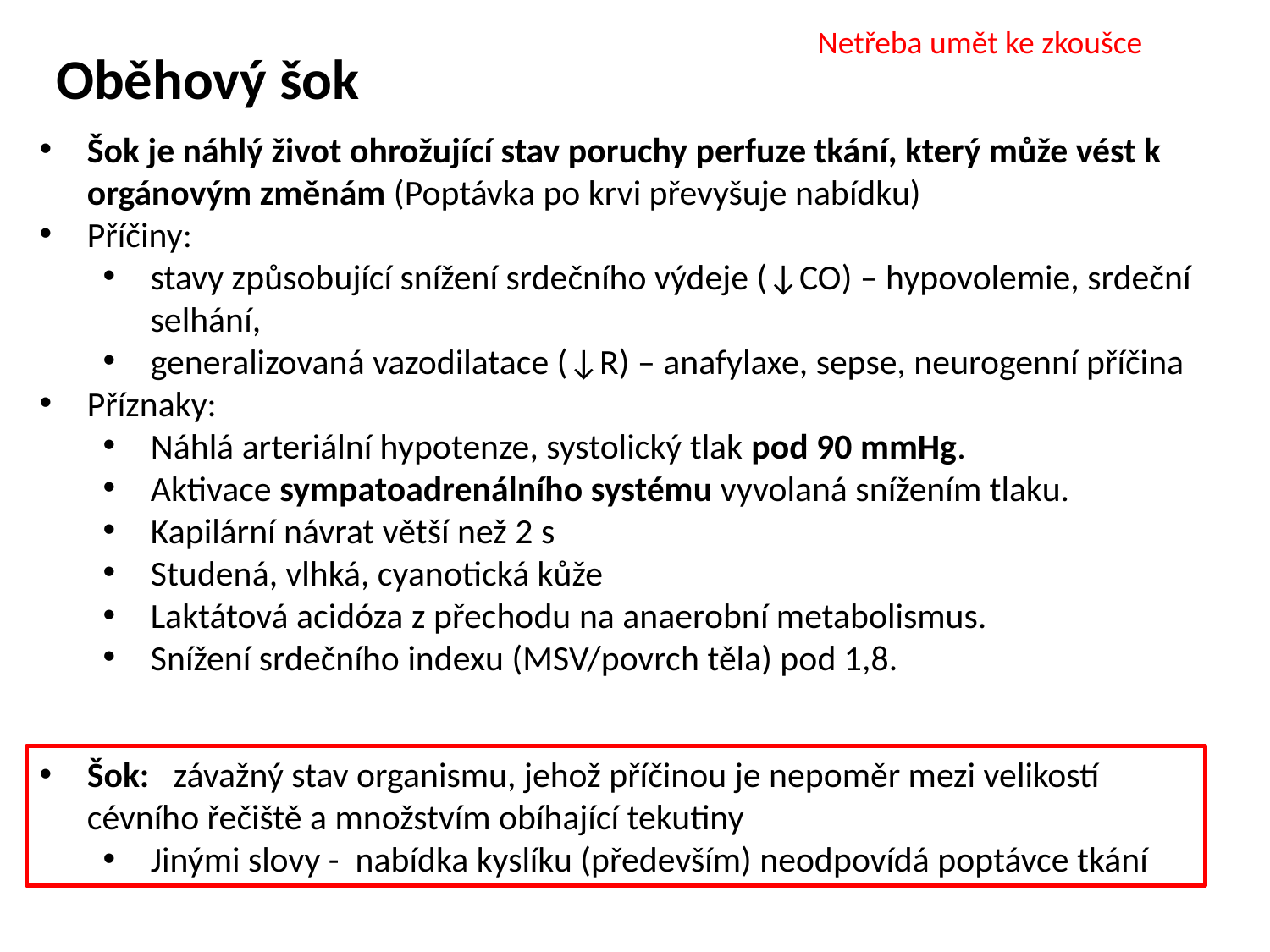

Netřeba umět ke zkoušce
Oběhový šok
Šok je náhlý život ohrožující stav poruchy perfuze tkání, který může vést k orgánovým změnám (Poptávka po krvi převyšuje nabídku)
Příčiny:
stavy způsobující snížení srdečního výdeje (↓CO) – hypovolemie, srdeční selhání,
generalizovaná vazodilatace (↓R) – anafylaxe, sepse, neurogenní příčina
Příznaky:
Náhlá arteriální hypotenze, systolický tlak pod 90 mmHg.
Aktivace sympatoadrenálního systému vyvolaná snížením tlaku.
Kapilární návrat větší než 2 s
Studená, vlhká, cyanotická kůže
Laktátová acidóza z přechodu na anaerobní metabolismus.
Snížení srdečního indexu (MSV/povrch těla) pod 1,8.

Šok:   závažný stav organismu, jehož příčinou je nepoměr mezi velikostí cévního řečiště a množstvím obíhající tekutiny
Jinými slovy -  nabídka kyslíku (především) neodpovídá poptávce tkání